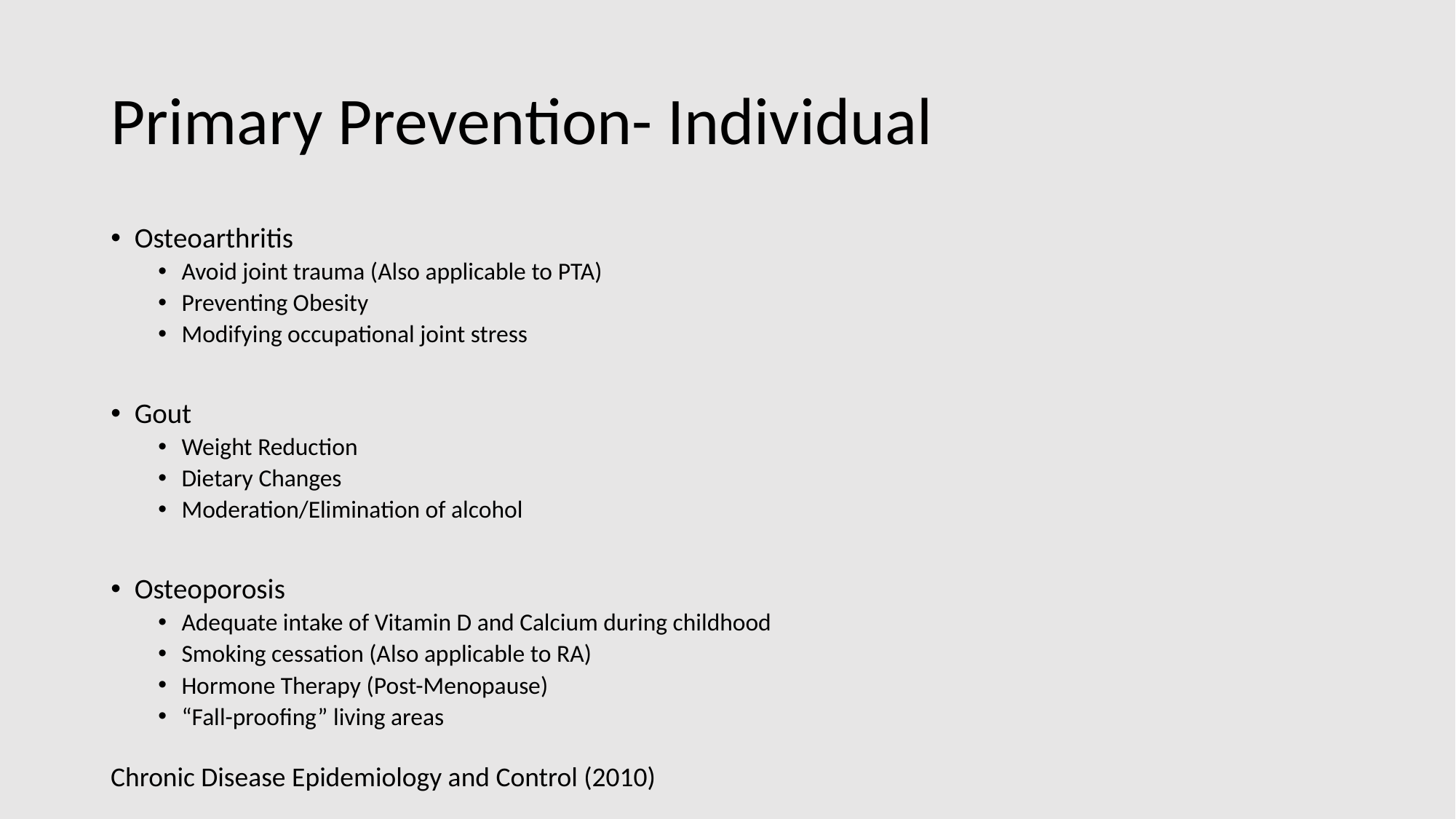

# Primary Prevention- Individual
Osteoarthritis
Avoid joint trauma (Also applicable to PTA)
Preventing Obesity
Modifying occupational joint stress

Gout
Weight Reduction
Dietary Changes
Moderation/Elimination of alcohol

Osteoporosis
Adequate intake of Vitamin D and Calcium during childhood
Smoking cessation (Also applicable to RA)
Hormone Therapy (Post-Menopause)
“Fall-proofing” living areas

Chronic Disease Epidemiology and Control (2010)